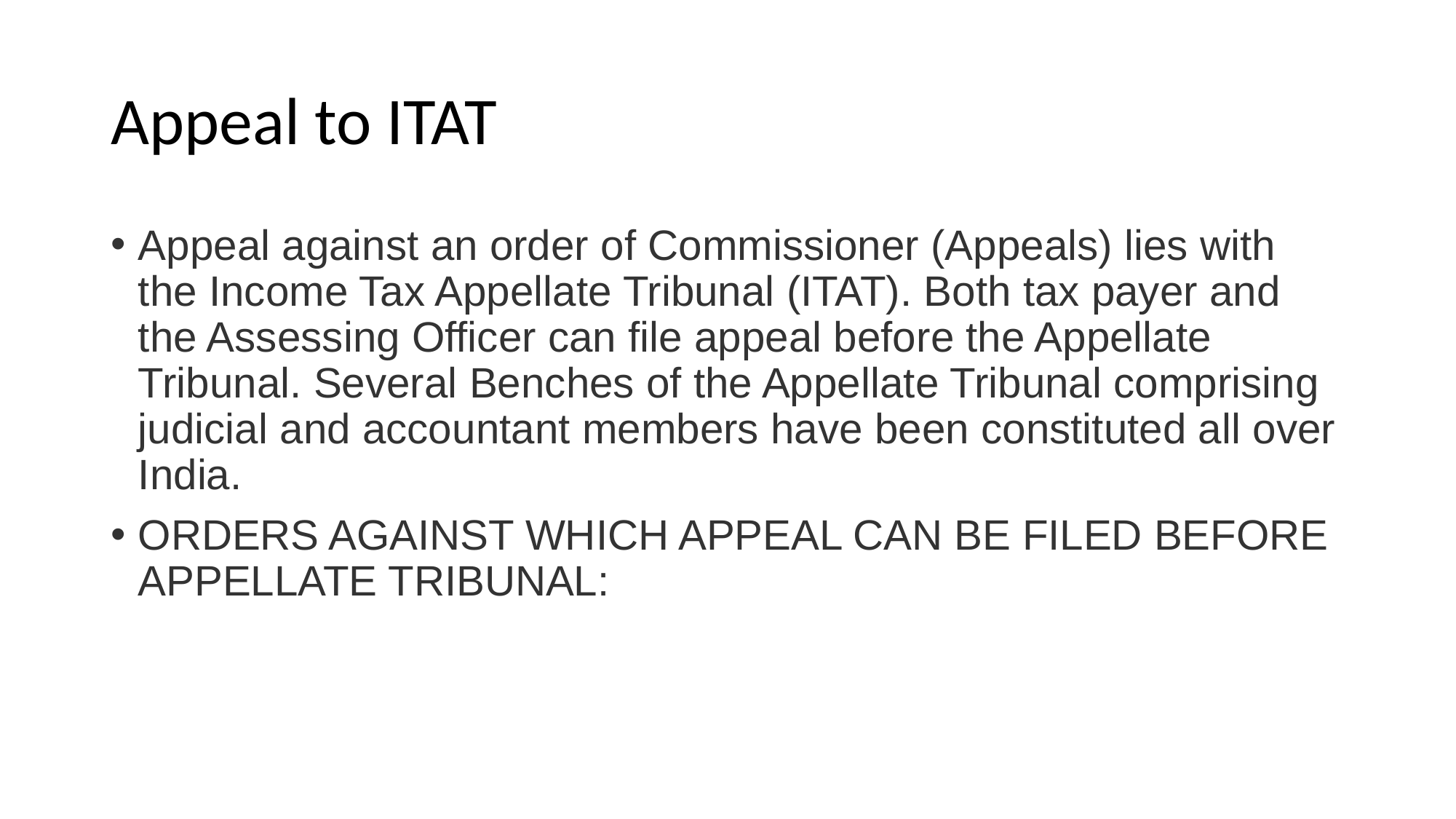

# Appeal to ITAT
Appeal against an order of Commissioner (Appeals) lies with the Income Tax Appellate Tribunal (ITAT). Both tax payer and the Assessing Officer can file appeal before the Appellate Tribunal. Several Benches of the Appellate Tribunal comprising judicial and accountant members have been constituted all over India.
ORDERS AGAINST WHICH APPEAL CAN BE FILED BEFORE APPELLATE TRIBUNAL: